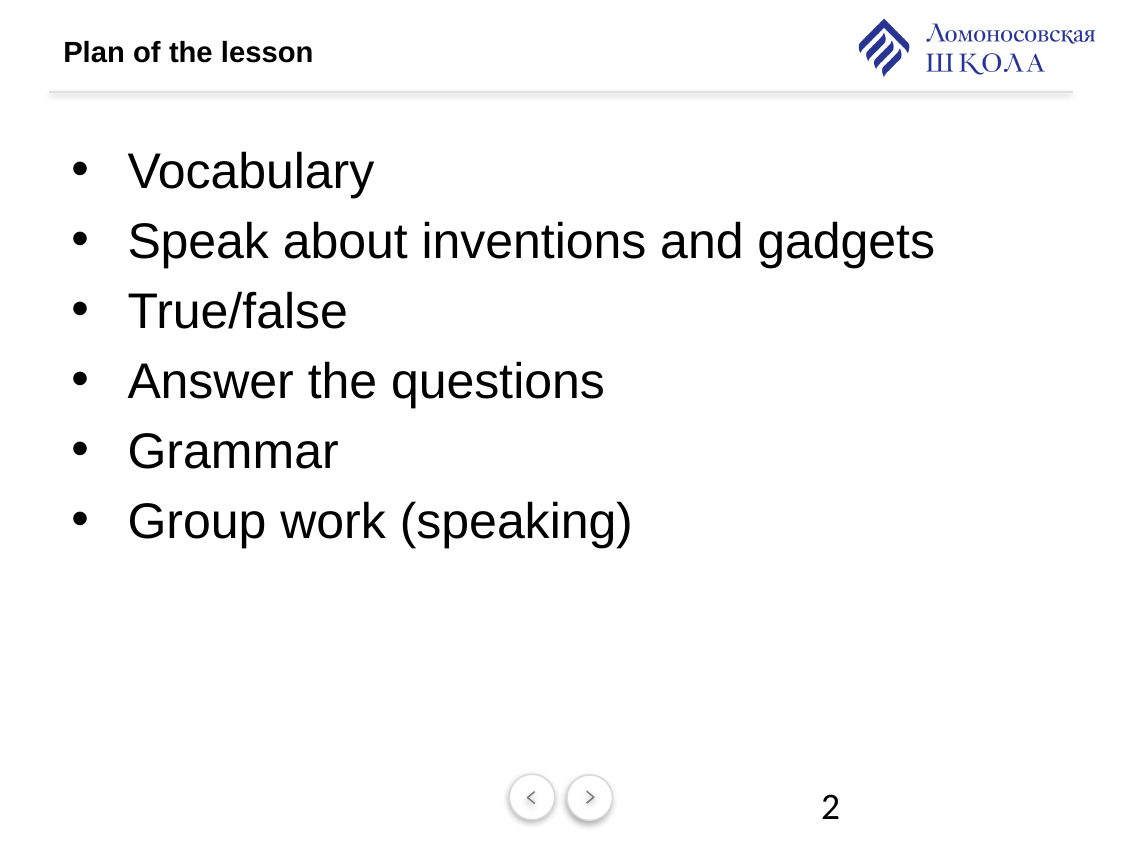

# Plan of the lesson
Vocabulary
Speak about inventions and gadgets
True/false
Answer the questions
Grammar
Group work (speaking)

2